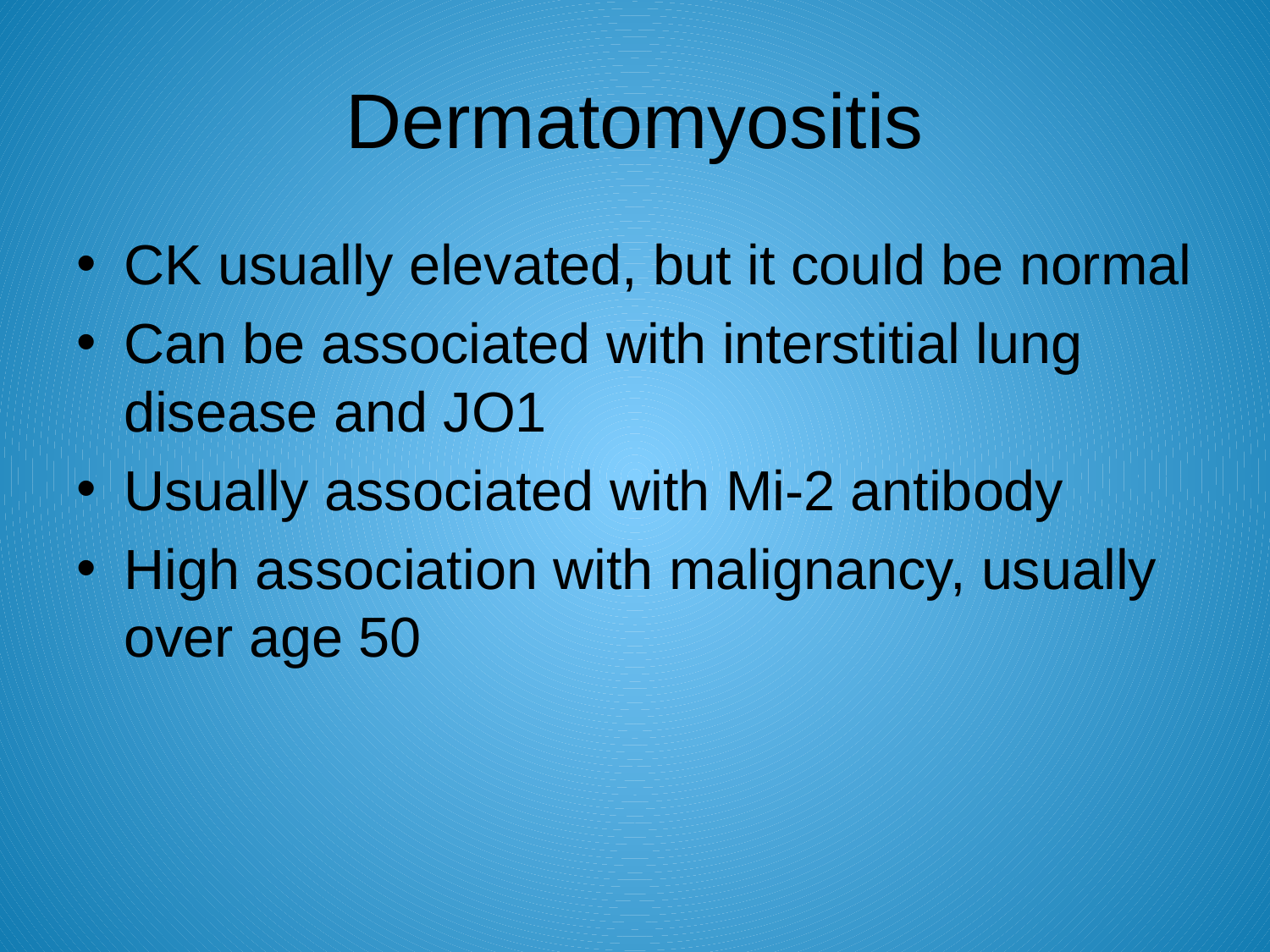

# Dermatomyositis
CK usually elevated, but it could be normal
Can be associated with interstitial lung disease and JO1
Usually associated with Mi-2 antibody
High association with malignancy, usually over age 50